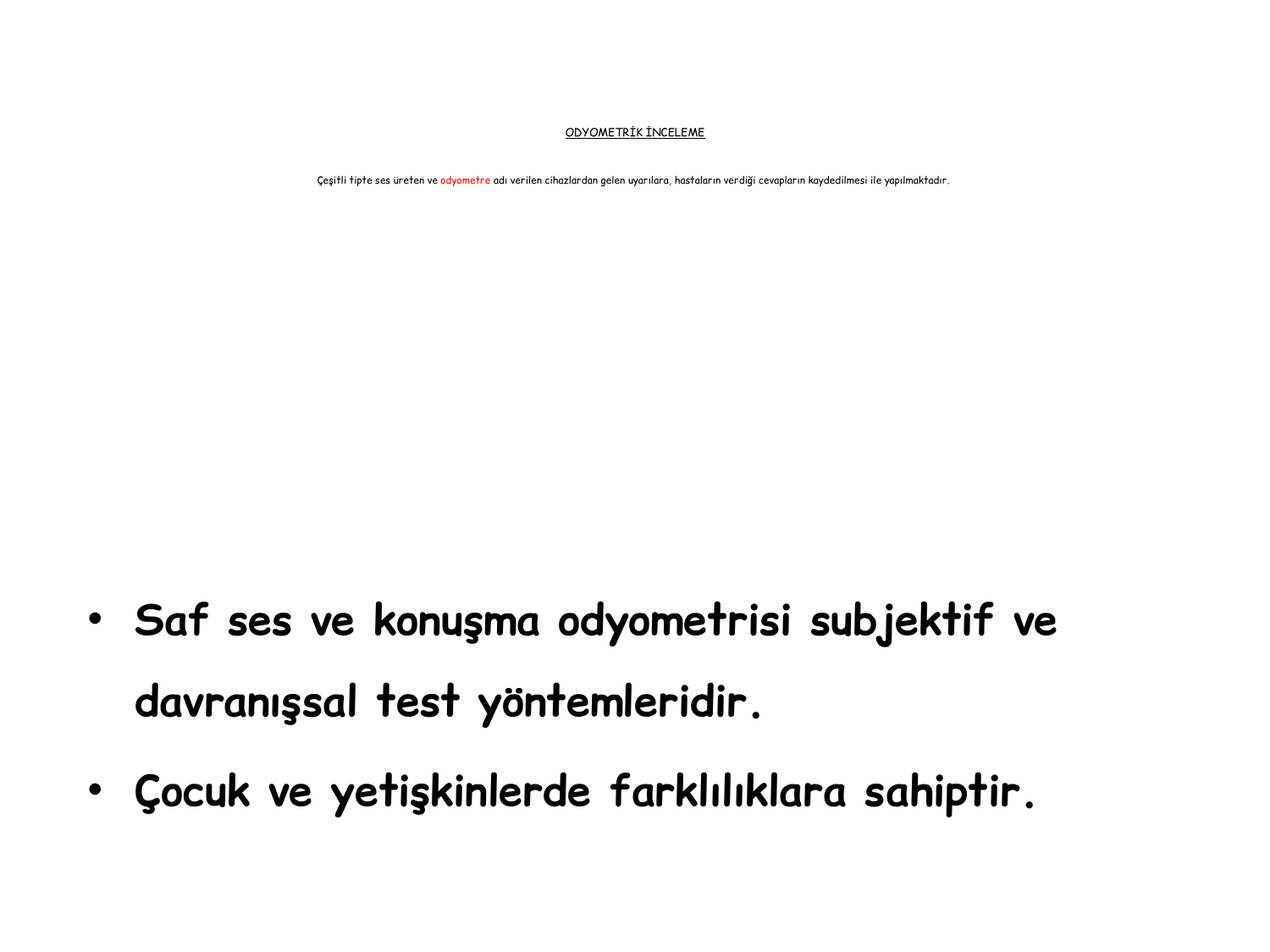

# ODYOMETRİK İNCELEME Çeşitli tipte ses üreten ve odyometre adı verilen cihazlardan gelen uyarılara, hastaların verdiği cevapların kaydedilmesi ile yapılmaktadır.
Saf ses ve konuşma odyometrisi subjektif ve  davranışsal test yöntemleridir.
Çocuk ve yetişkinlerde farklılıklara sahiptir.